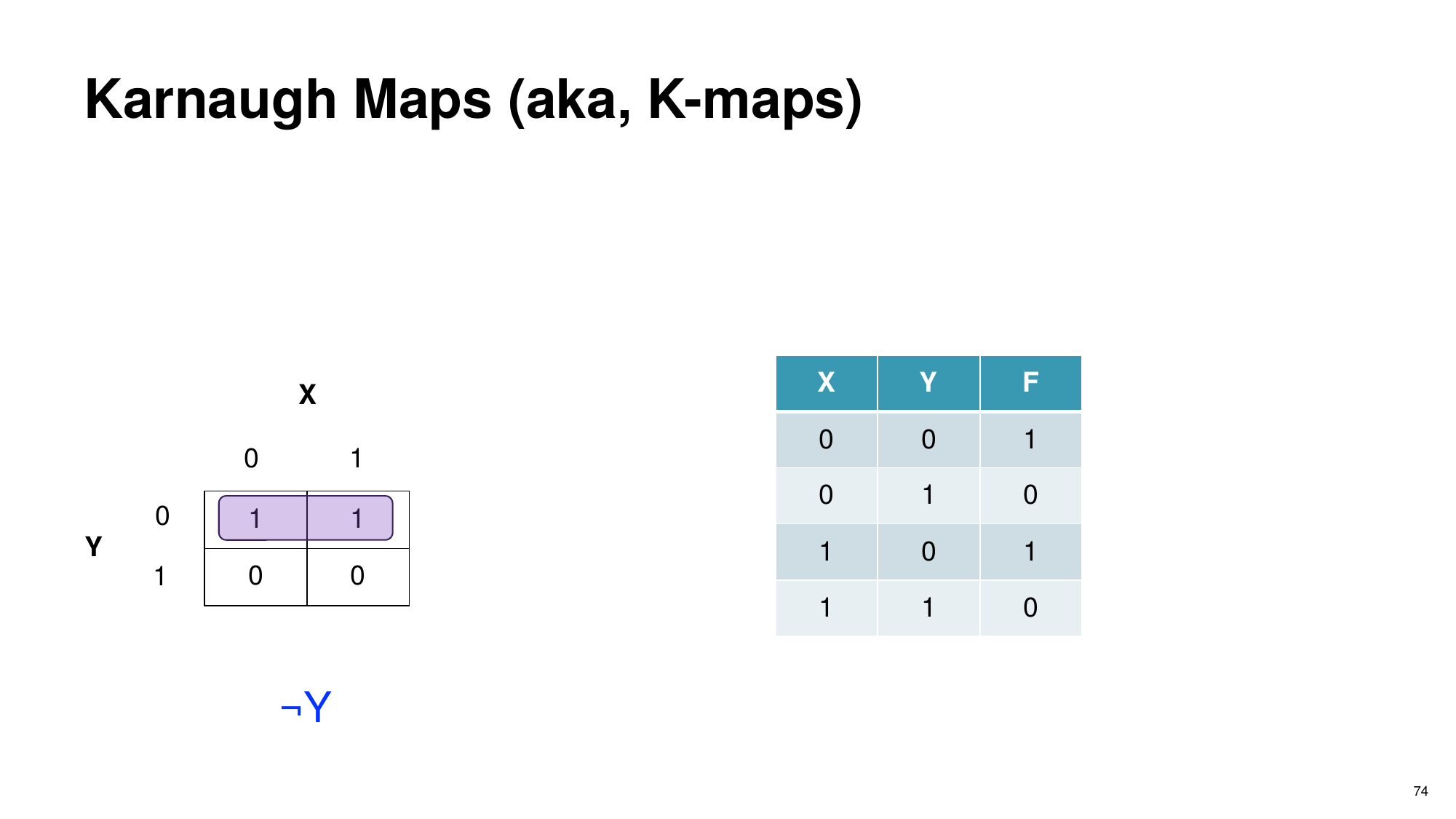

# Karnaugh Maps (aka, K-maps)
| X | Y | F |
| --- | --- | --- |
| 0 | 0 | 1 |
| 0 | 1 | 0 |
| 1 | 0 | 1 |
| 1 | 1 | 0 |
X
0
1
| 1 | 1 |
| --- | --- |
| 0 | 0 |
0

Y
1
¬Y
74